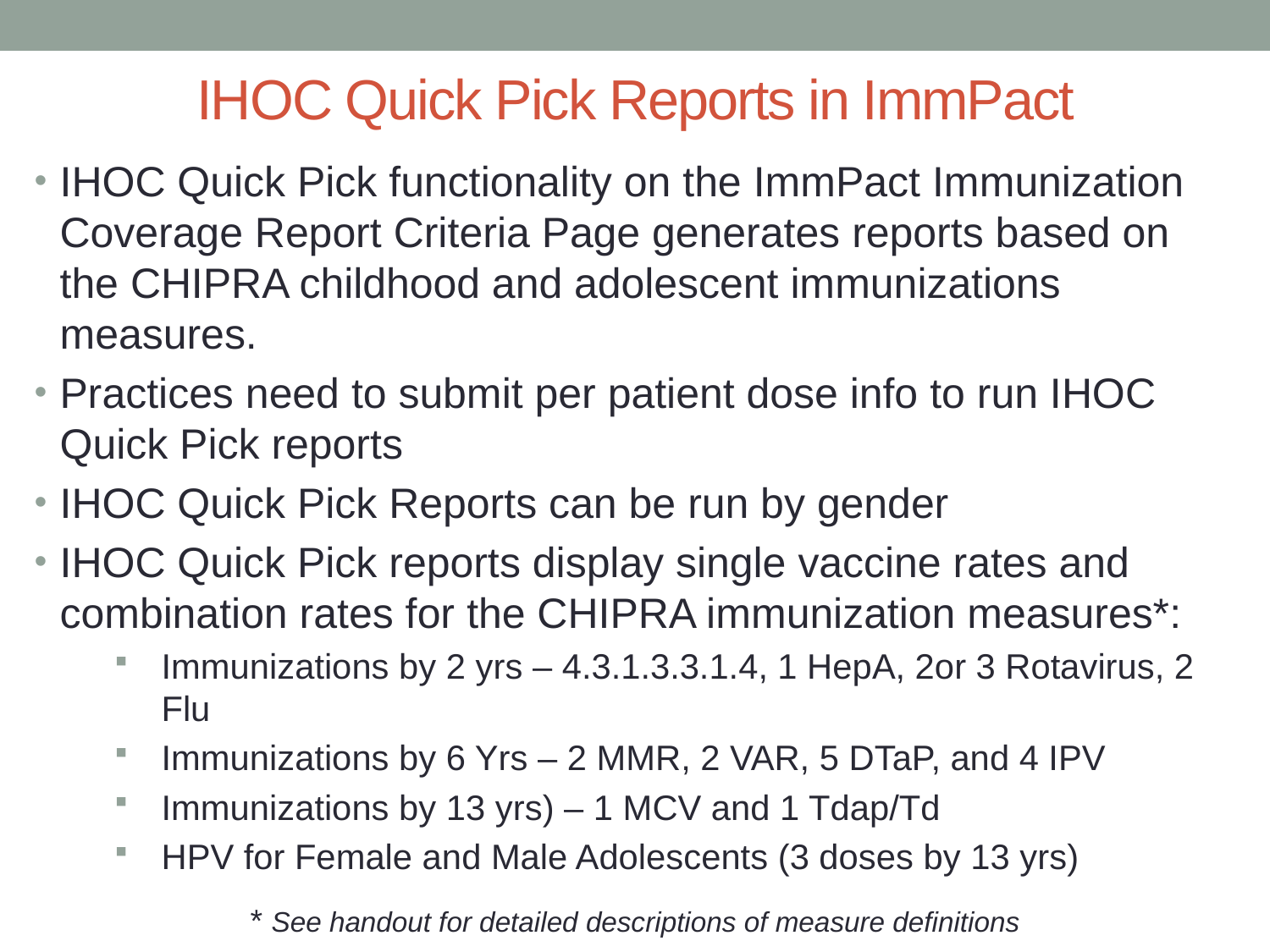

# IHOC Quick Pick Reports in ImmPact
IHOC Quick Pick functionality on the ImmPact Immunization Coverage Report Criteria Page generates reports based on the CHIPRA childhood and adolescent immunizations measures.
Practices need to submit per patient dose info to run IHOC Quick Pick reports
IHOC Quick Pick Reports can be run by gender
IHOC Quick Pick reports display single vaccine rates and combination rates for the CHIPRA immunization measures*:
Immunizations by 2 yrs – 4.3.1.3.3.1.4, 1 HepA, 2or 3 Rotavirus, 2 Flu
Immunizations by 6 Yrs – 2 MMR, 2 VAR, 5 DTaP, and 4 IPV
Immunizations by 13 yrs) – 1 MCV and 1 Tdap/Td
HPV for Female and Male Adolescents (3 doses by 13 yrs)
* See handout for detailed descriptions of measure definitions